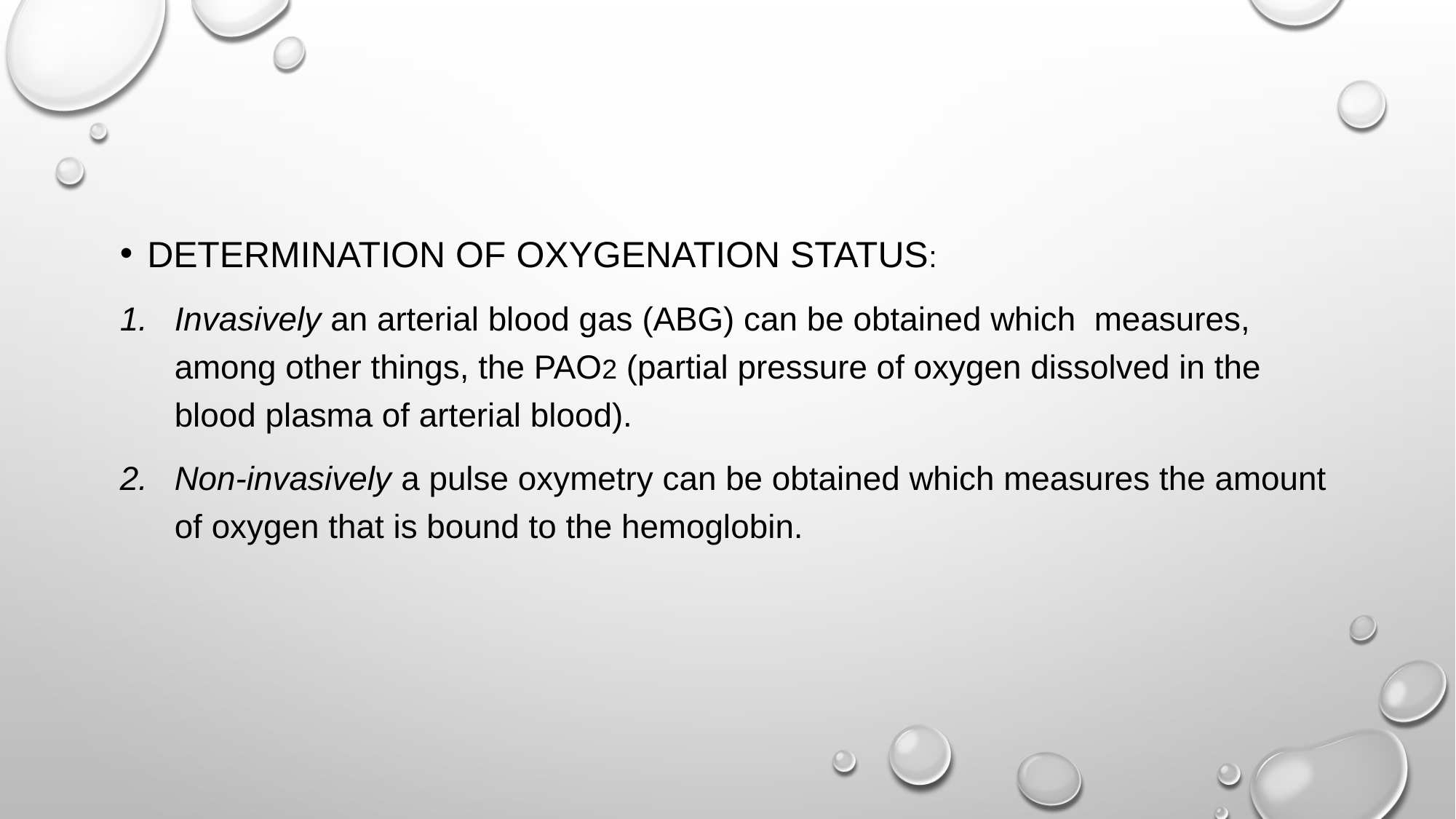

#
Determination of Oxygenation Status:
Invasively an arterial blood gas (ABG) can be obtained which  measures, among other things, the PAO2 (partial pressure of oxygen dissolved in the blood plasma of arterial blood).
Non-invasively a pulse oxymetry can be obtained which measures the amount of oxygen that is bound to the hemoglobin.